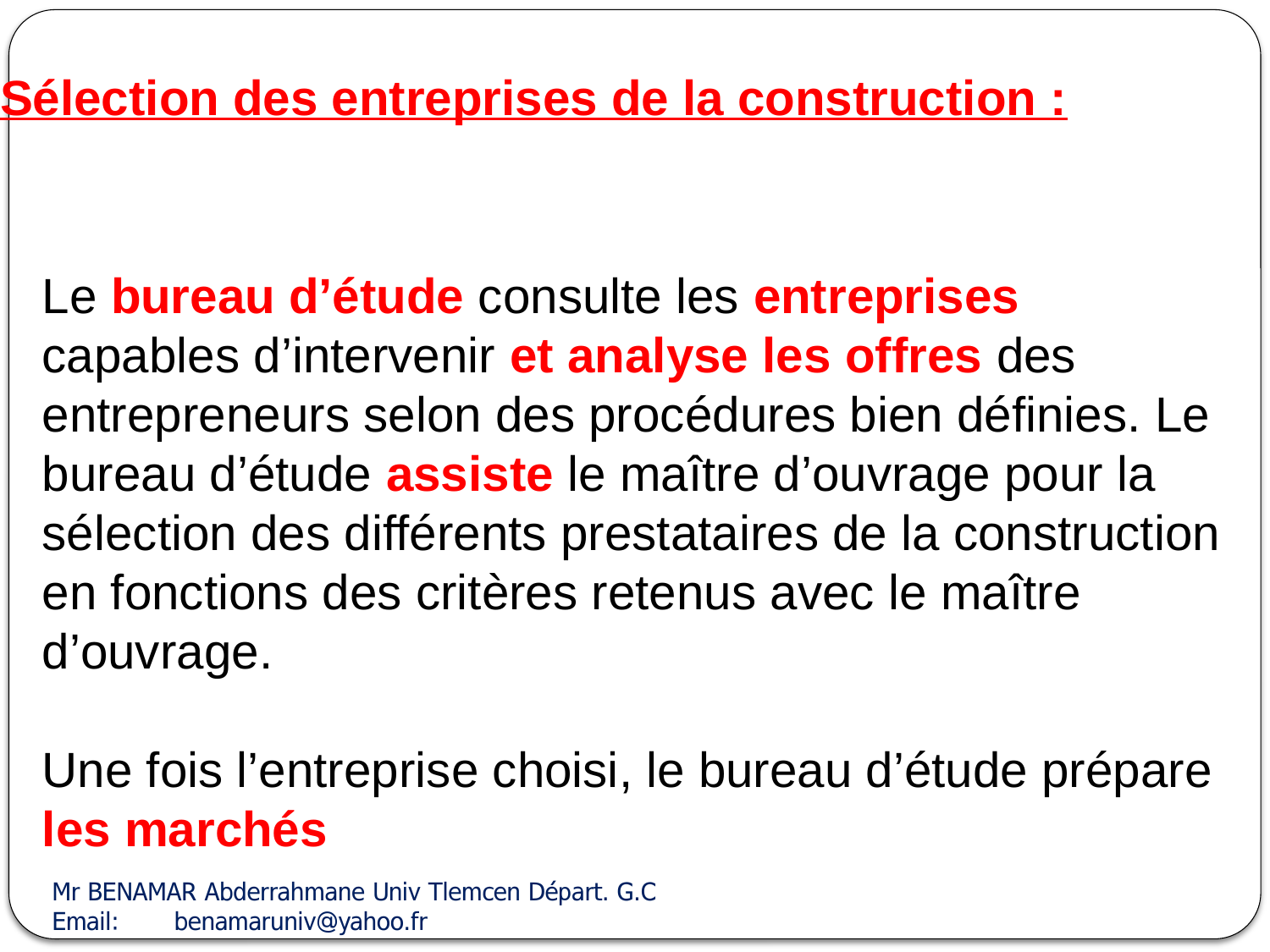

Sélection des entreprises de la construction :
Le bureau d’étude consulte les entreprises capables d’intervenir et analyse les offres des entrepreneurs selon des procédures bien définies. Le bureau d’étude assiste le maître d’ouvrage pour la sélection des différents prestataires de la construction en fonctions des critères retenus avec le maître d’ouvrage.

Une fois l’entreprise choisi, le bureau d’étude prépare les marchés

Mr BENAMAR Abderrahmane Univ Tlemcen Départ. G.C
Email:       benamaruniv@yahoo.fr